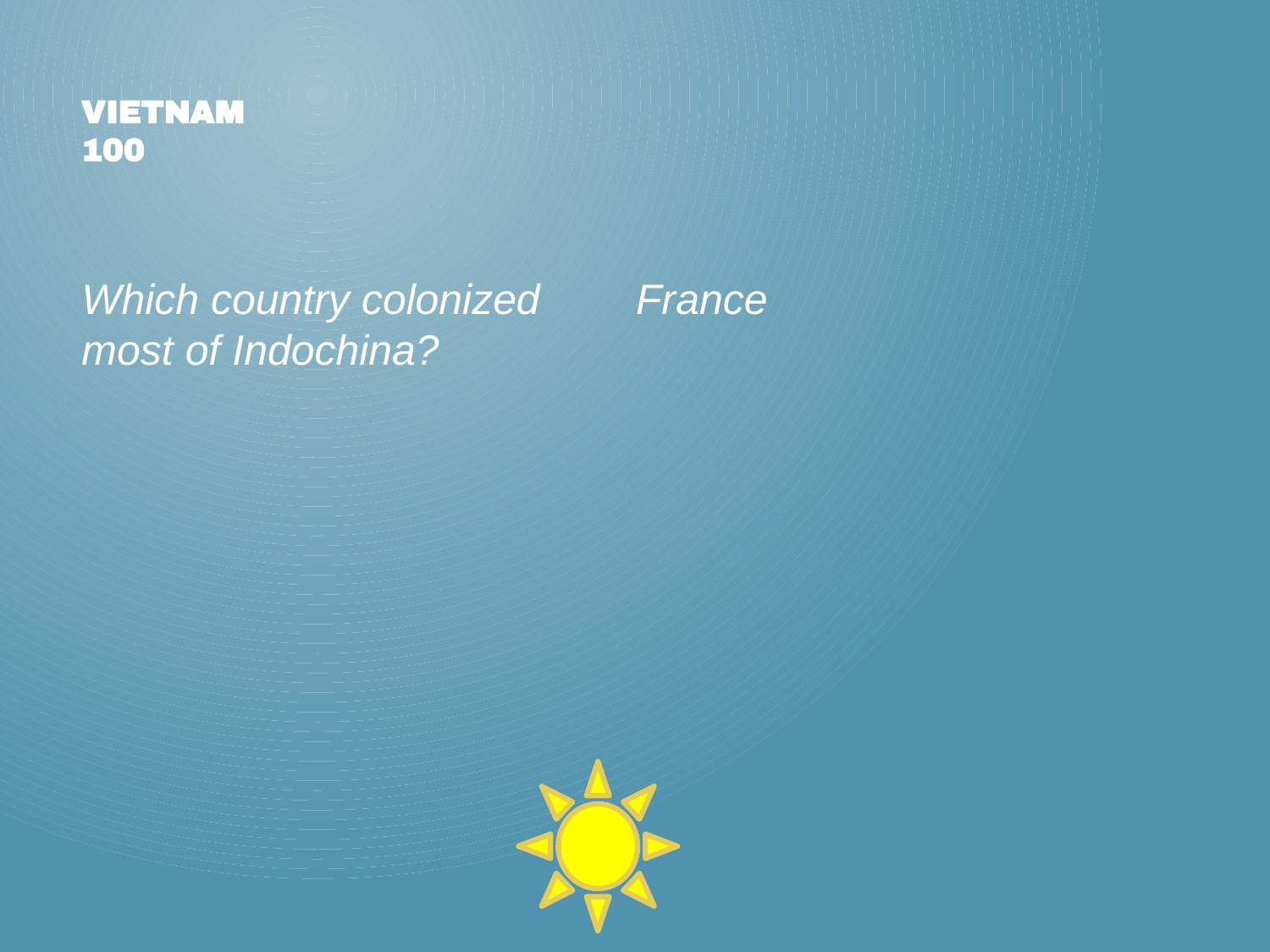

# vietnam 100
France
Which country colonized most of Indochina?